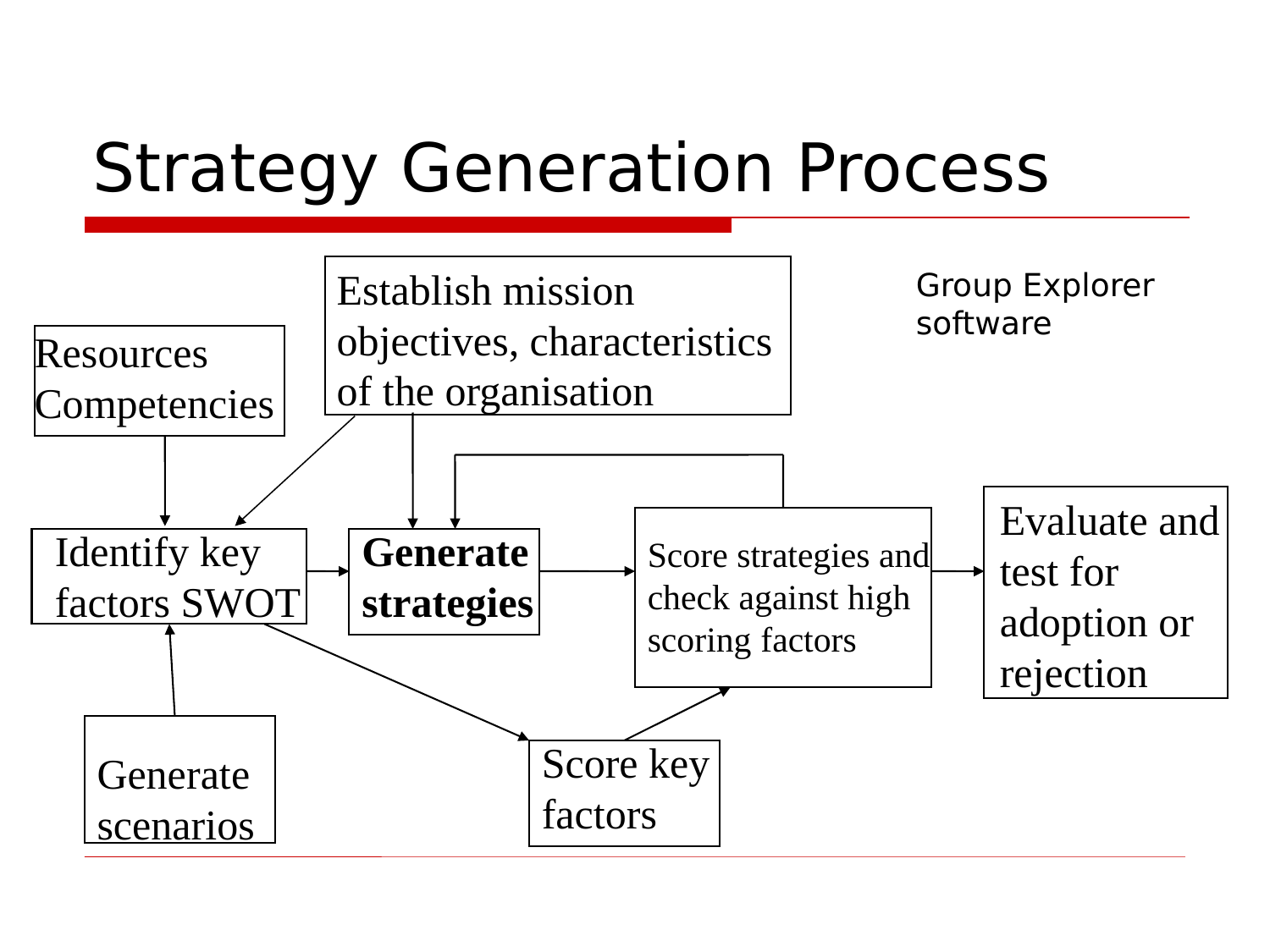

# Strategy Generation Process
Establish mission
objectives, characteristics
of the organisation

Group Explorer
software
Resources
Competencies

Evaluate and test for adoption or rejection

Identify key
factors SWOT
Generate
strategies
Score strategies and
check against high
scoring factors

Score key
factors
Generate
scenarios